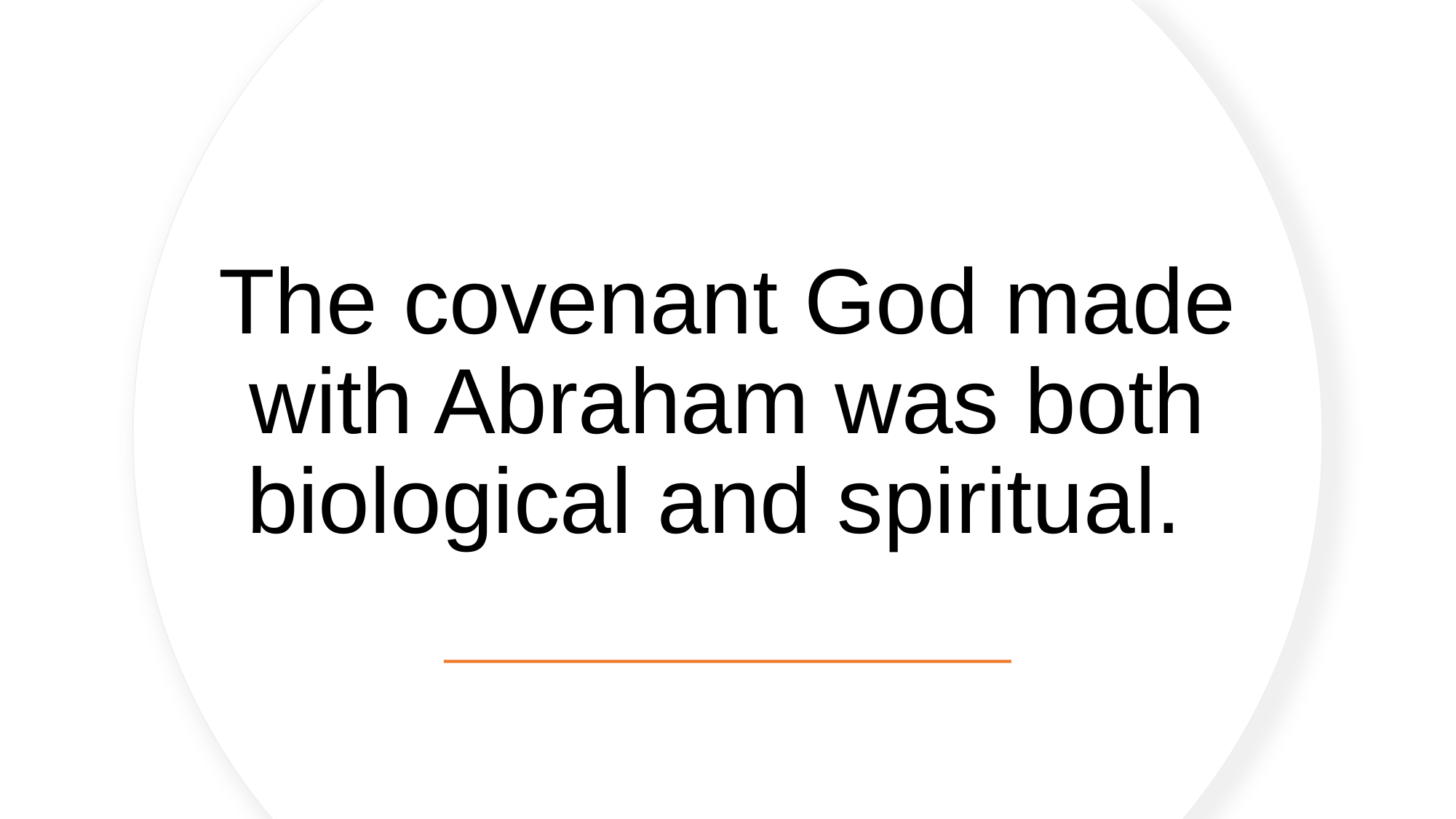

# The covenant God made with Abraham was both biological and spiritual.